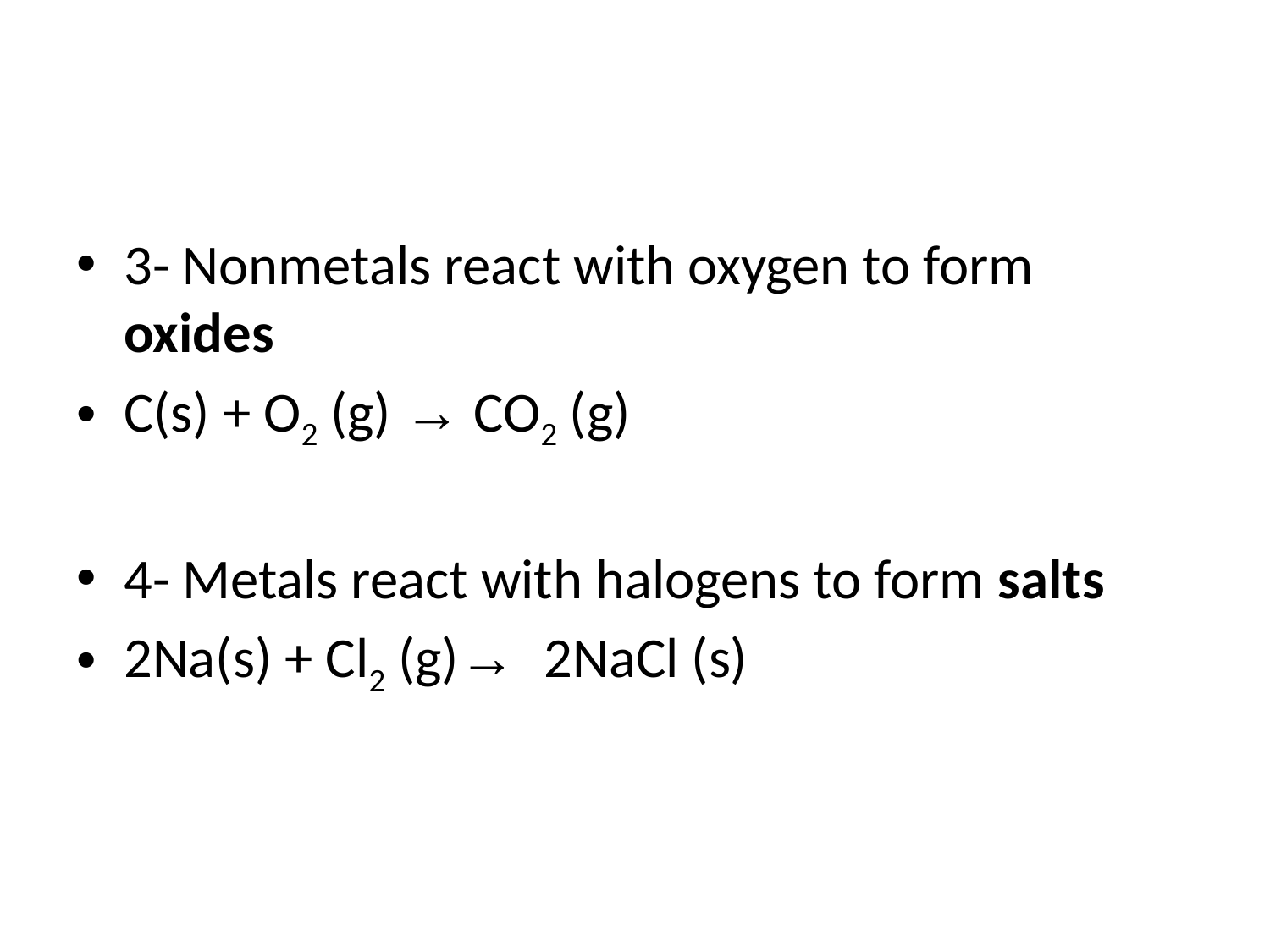

#
3- Nonmetals react with oxygen to form oxides
C(s) + O2 (g) → CO2 (g)

4- Metals react with halogens to form salts
2Na(s) + Cl2 (g)→  2NaCl (s)